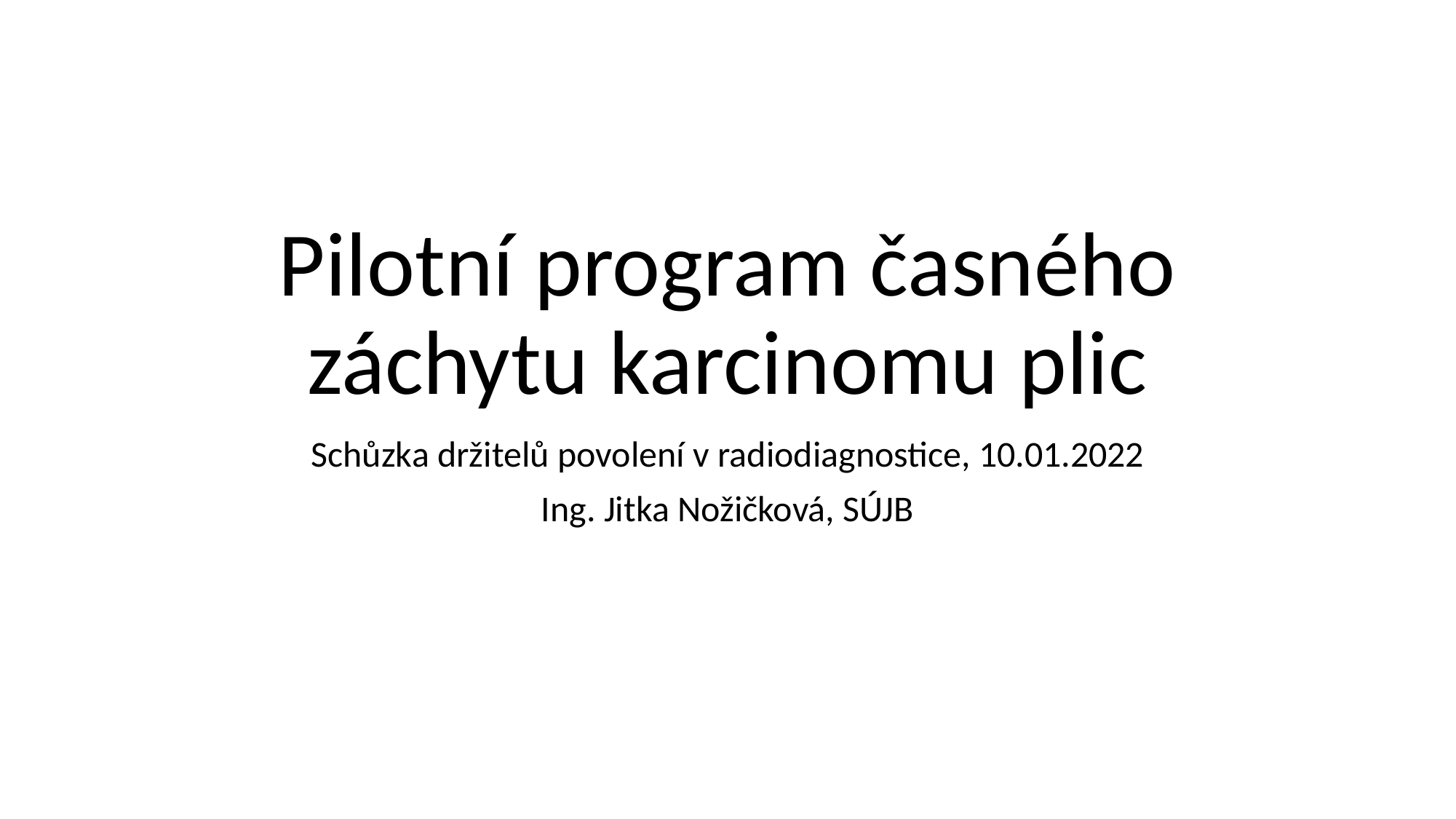

# Pilotní program časného záchytu karcinomu plic
Schůzka držitelů povolení v radiodiagnostice, 10.01.2022
Ing. Jitka Nožičková, SÚJB